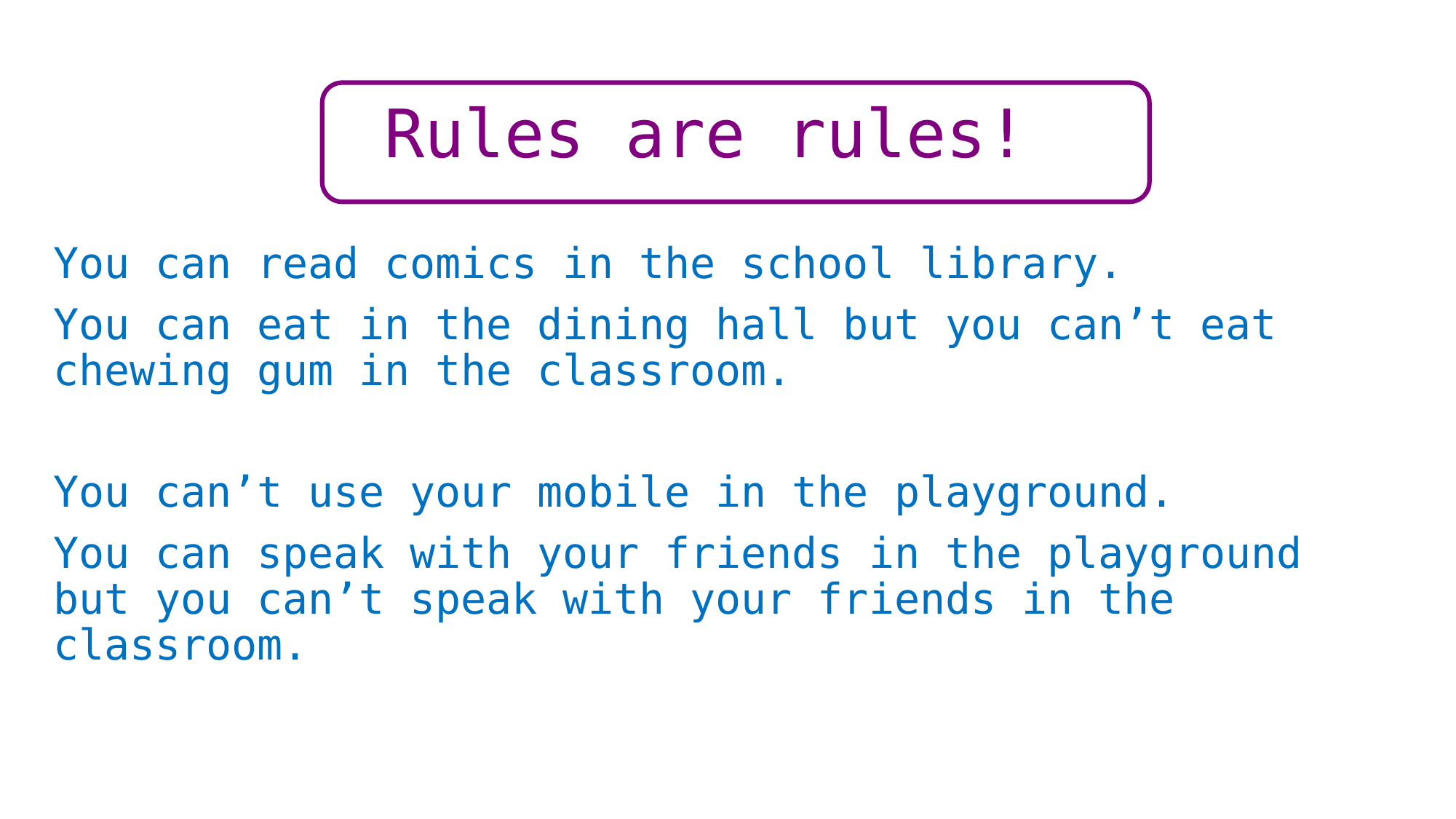

Rules are rules!

You can read comics in the school library.
You can eat in the dining hall but you can’t eat chewing gum in the classroom.

You can’t use your mobile in the playground.
You can speak with your friends in the playground but you can’t speak with your friends in the classroom.